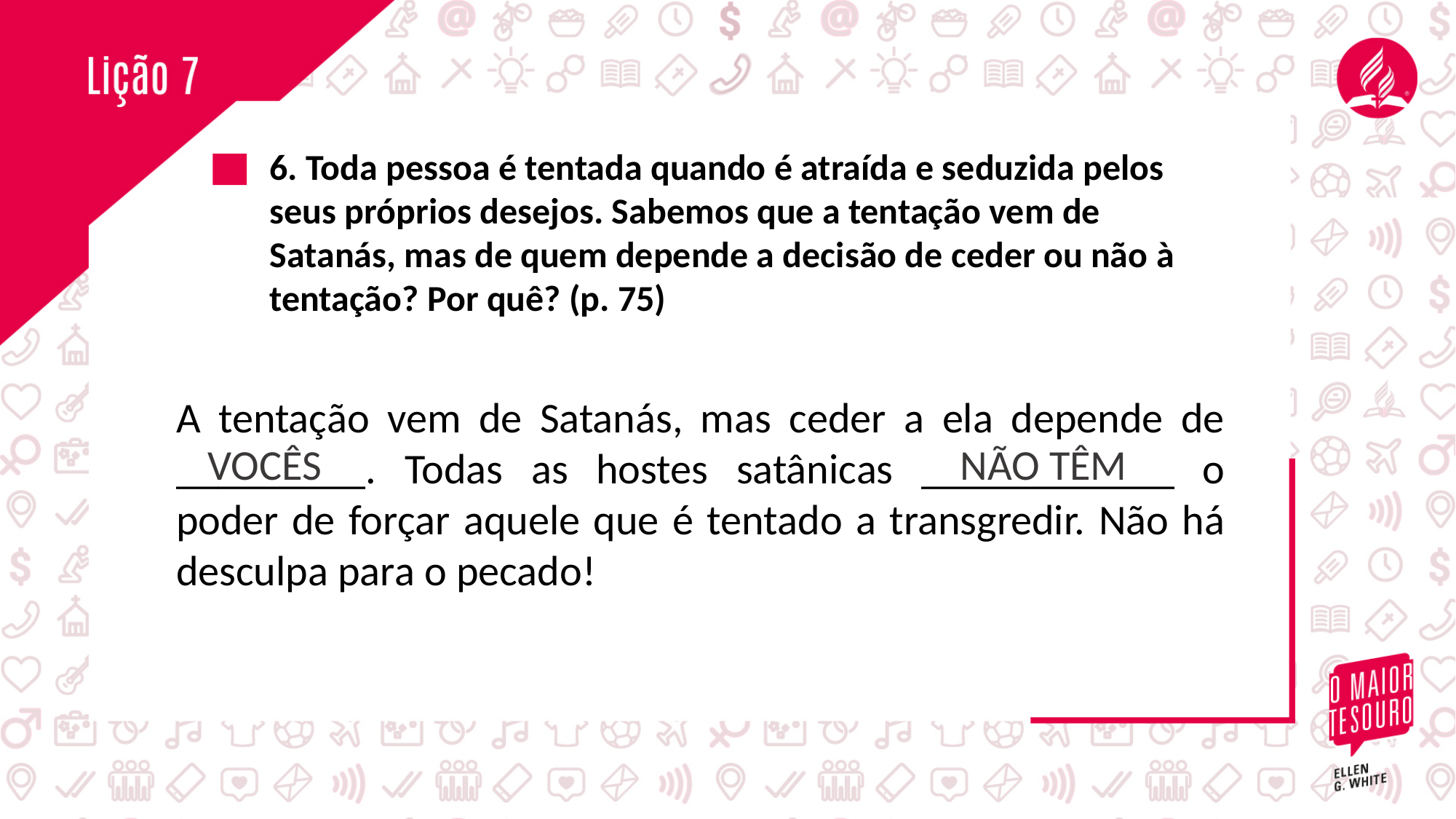

6. Toda pessoa é tentada quando é atraída e seduzida pelos seus próprios desejos. Sabemos que a tentação vem de Satanás, mas de quem depende a decisão de ceder ou não à tentação? Por quê? (p. 75)

A tentação vem de Satanás, mas ceder a ela depende de _________. Todas as hostes satânicas ____________ o poder de forçar aquele que é tentado a transgredir. Não há desculpa para o pecado!
VOCÊS
NÃO TÊM